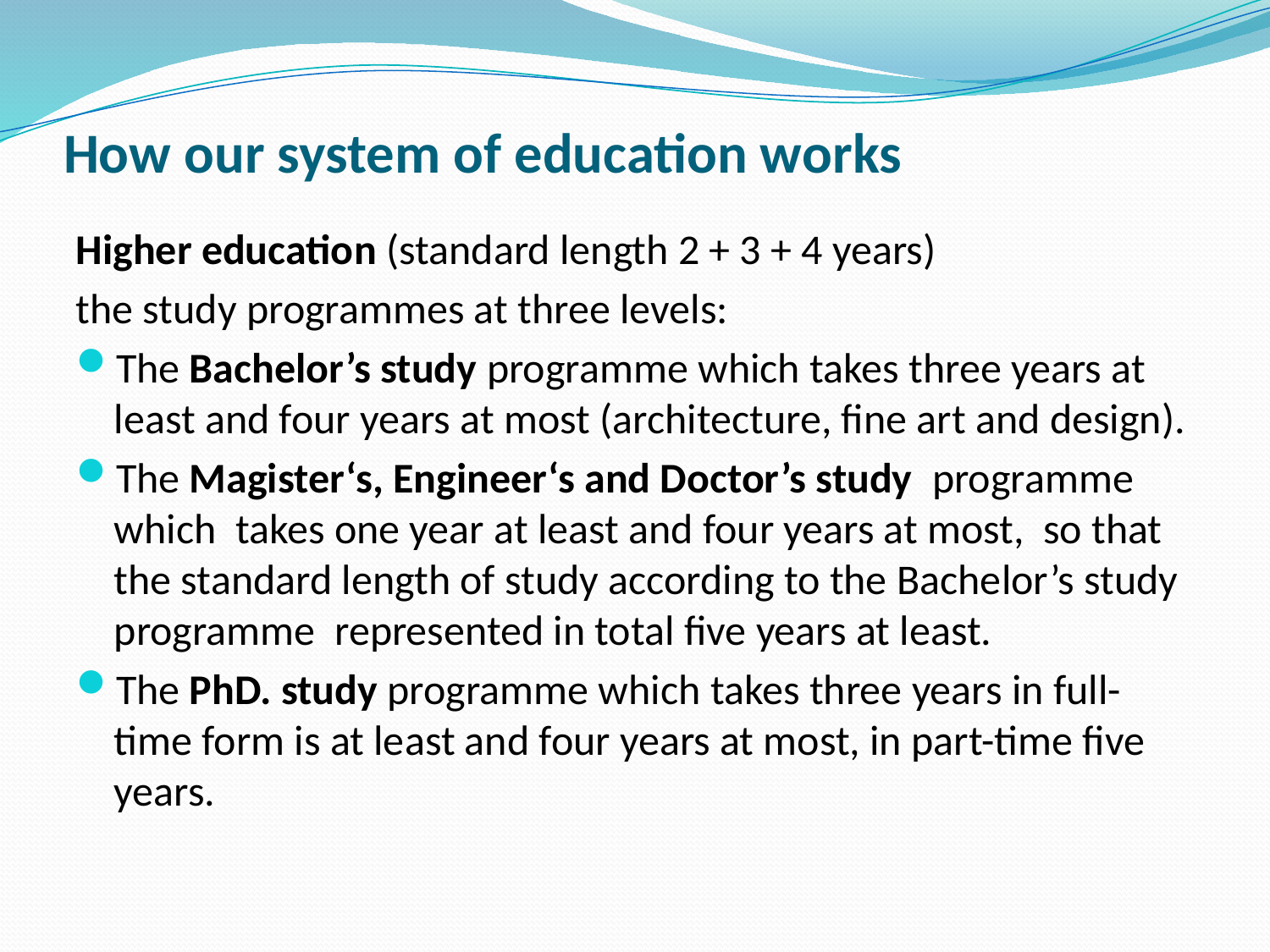

# How our system of education works
Higher education (standard length 2 + 3 + 4 years)
the study programmes at three levels:
The Bachelor’s study programme which takes three years at least and four years at most (architecture, fine art and design).
The Magister‘s, Engineer‘s and Doctor’s study  programme which  takes one year at least and four years at most,  so that the standard length of study according to the Bachelor’s study programme  represented in total five years at least.
The PhD. study programme which takes three years in full-time form is at least and four years at most, in part-time five years.